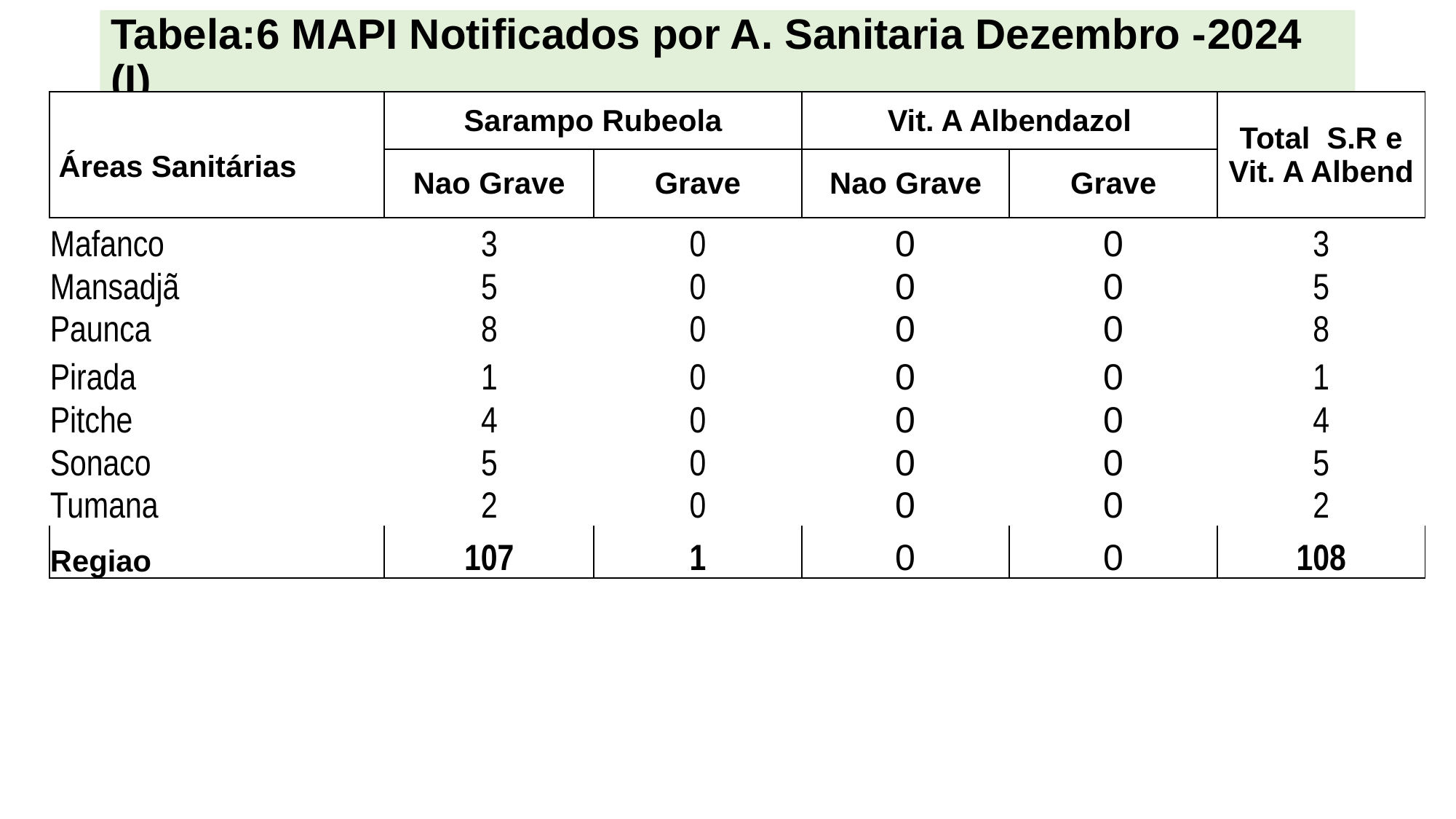

# Tabela:6 MAPI Notificados por A. Sanitaria Dezembro -2024 (I)
| Áreas Sanitárias | Sarampo Rubeola |  | Vit. A Albendazol |  | Total S.R e Vit. A Albend |
| --- | --- | --- | --- | --- | --- |
| Áreas Sanitárias | Nao Grave | Grave | Nao Grave | Grave |  |
| Mafanco | 3 | 0 | 0 | 0 | 3 |
| Mansadjã | 5 | 0 | 0 | 0 | 5 |
| Paunca | 8 | 0 | 0 | 0 | 8 |
| Pirada | 1 | 0 | 0 | 0 | 1 |
| Pitche | 4 | 0 | 0 | 0 | 4 |
| Sonaco | 5 | 0 | 0 | 0 | 5 |
| Tumana | 2 | 0 | 0 | 0 | 2 |
| Regiao | 107 | 1 | 0 | 0 | 108 |